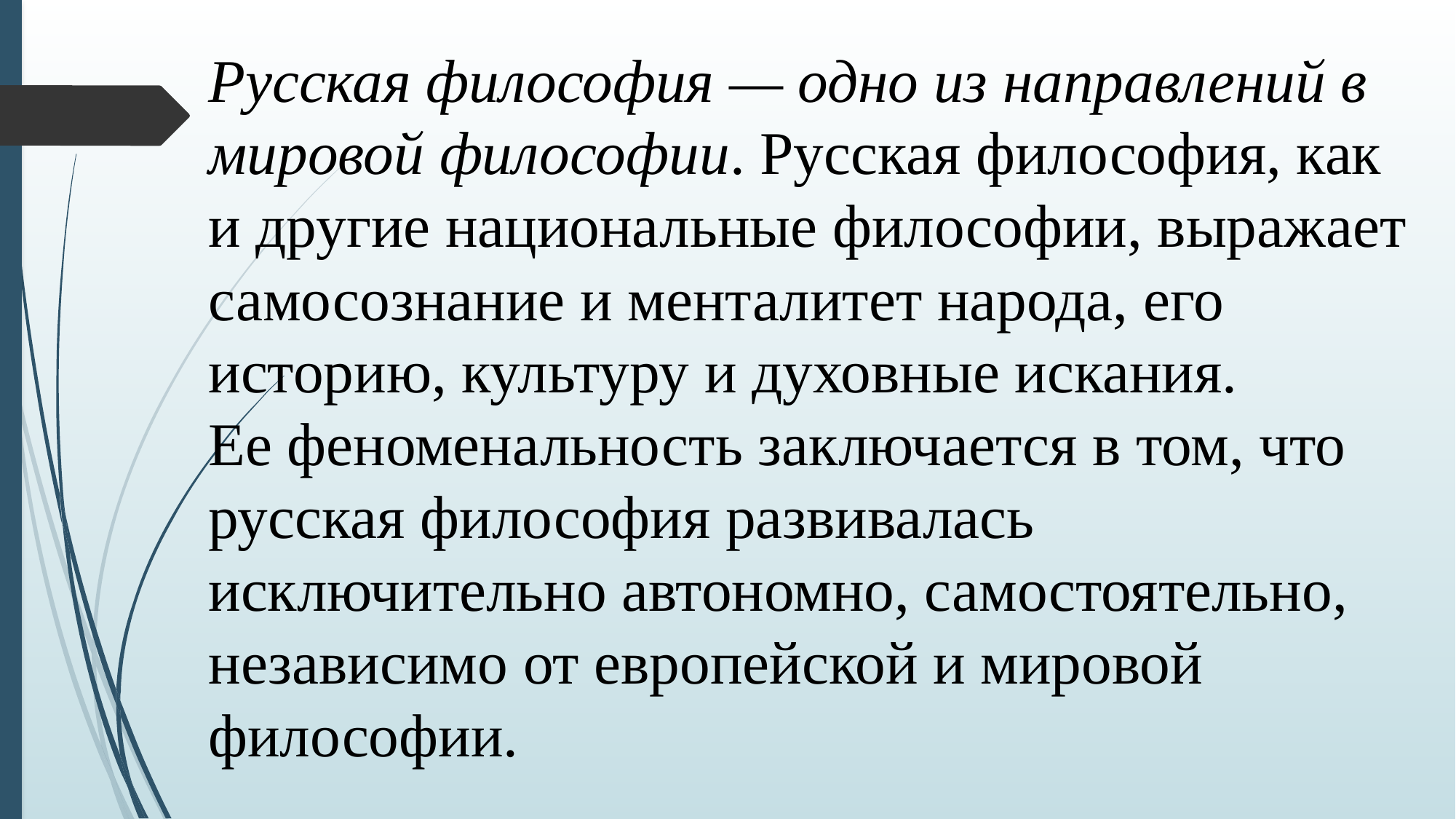

Русская философия — одно из направлений в мировой философии. Русская философия, как и другие национальные философии, выражает самосознание и менталитет народа, его историю, культуру и духовные искания.
Ее феноменальность заключается в том, что русская философия развивалась исключительно автономно, самостоятельно, независимо от европейской и мировой философии.